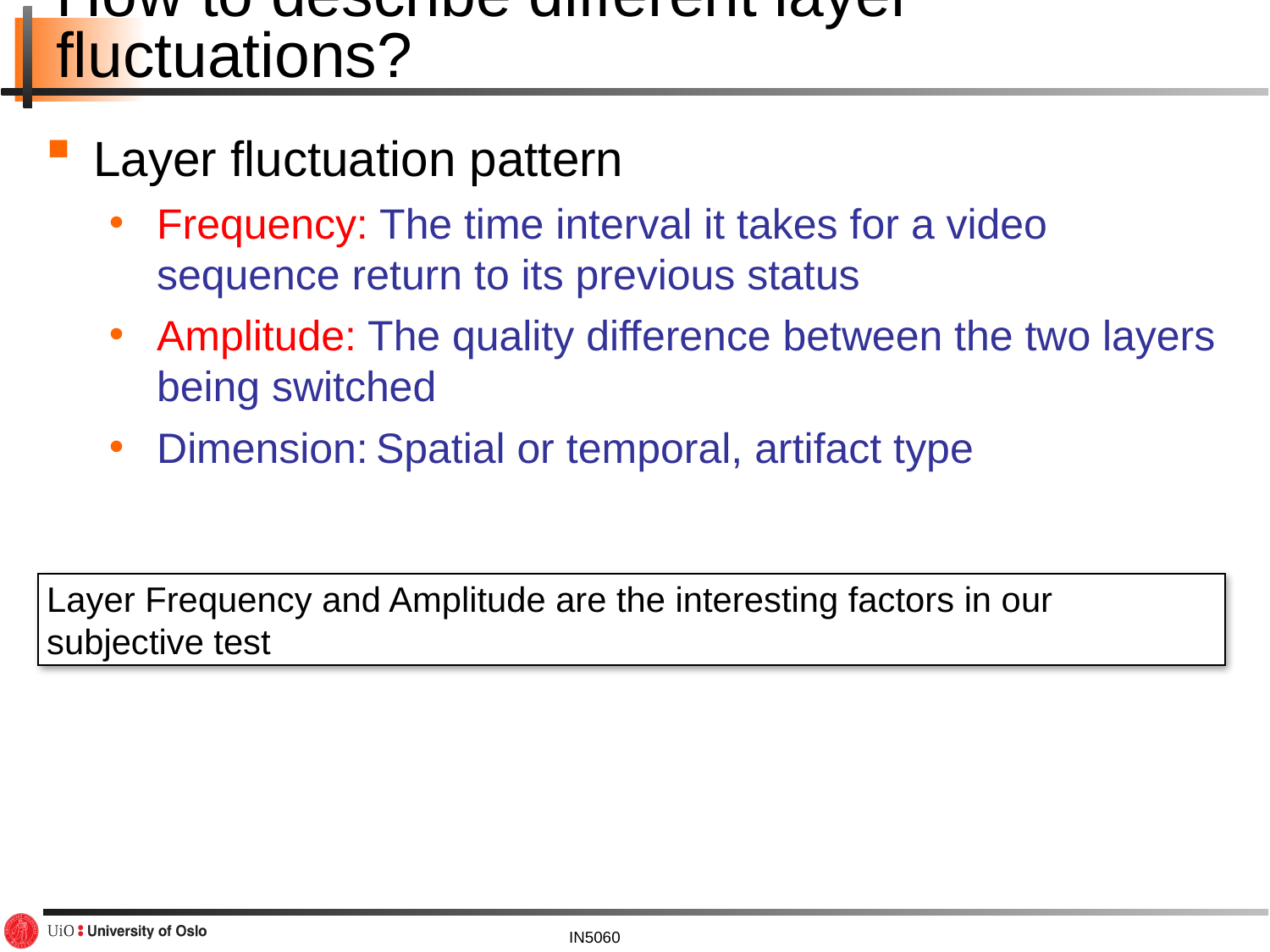

# How to describe different layer fluctuations?
Layer fluctuation pattern
Frequency: The time interval it takes for a video sequence return to its previous status
Amplitude: The quality difference between the two layers being switched
Dimension: Spatial or temporal, artifact type

Layer Frequency and Amplitude are the interesting factors in our subjective test